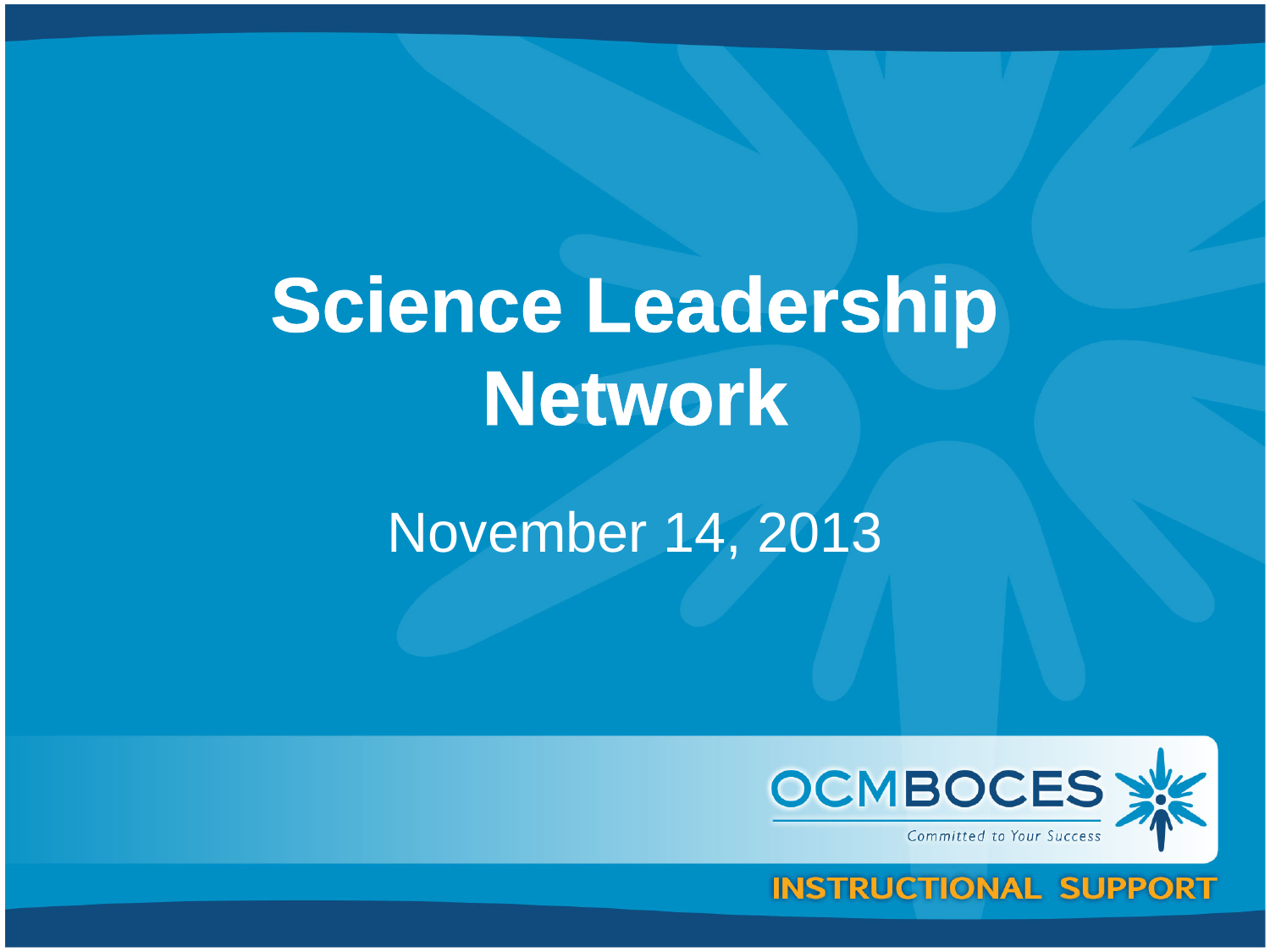

# Science Leadership Network
November 14, 2013